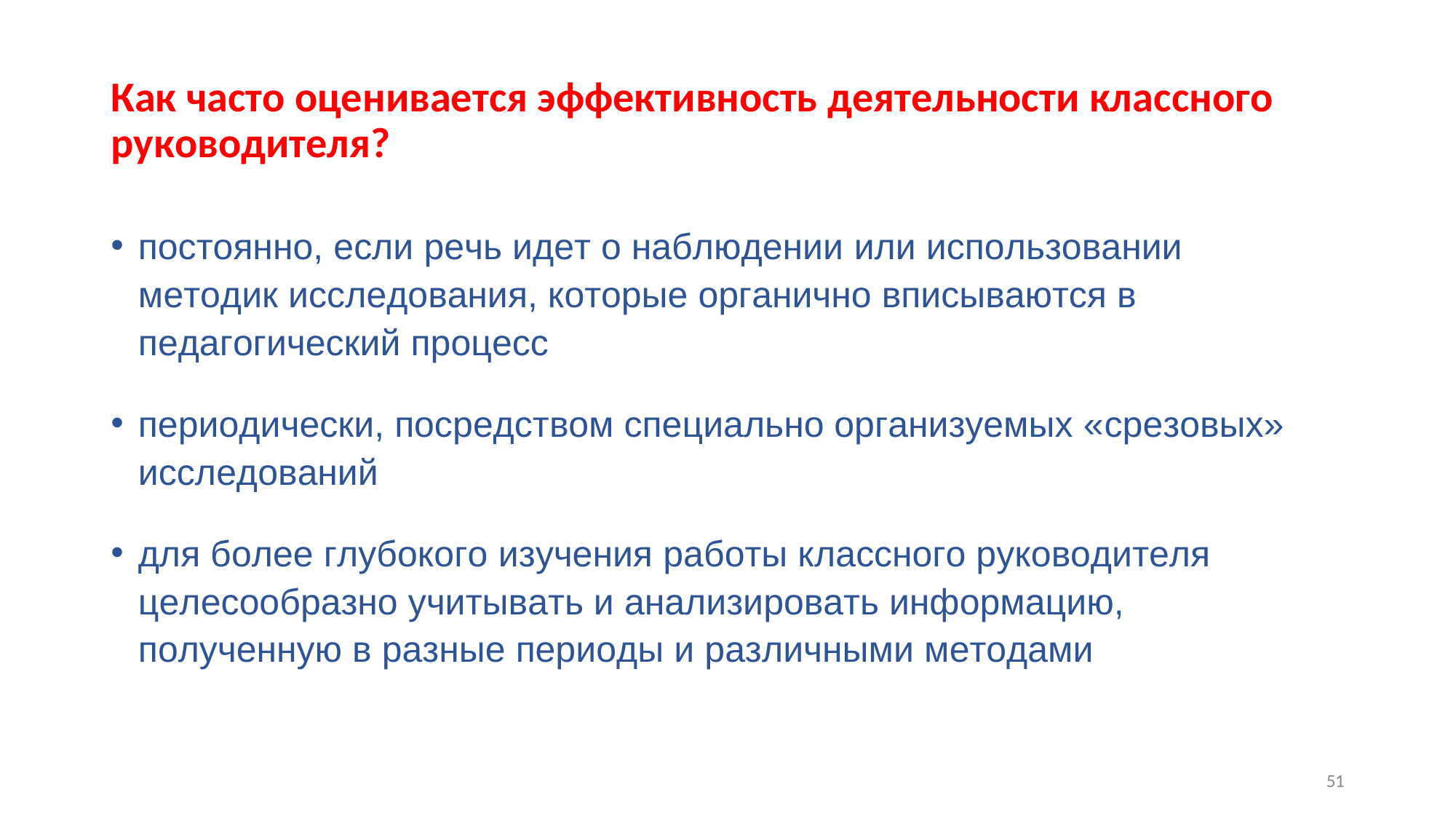

Как часто оценивается эффективность деятельности классного
руководителя?
постоянно, если речь идет о наблюдении или использовании методик исследования, которые органично вписываются в педагогический процесс

периодически, посредством специально организуемых «срезовых»
исследований

для более глубокого изучения работы классного руководителя целесообразно учитывать и анализировать информацию, полученную в разные периоды и различными методами
51